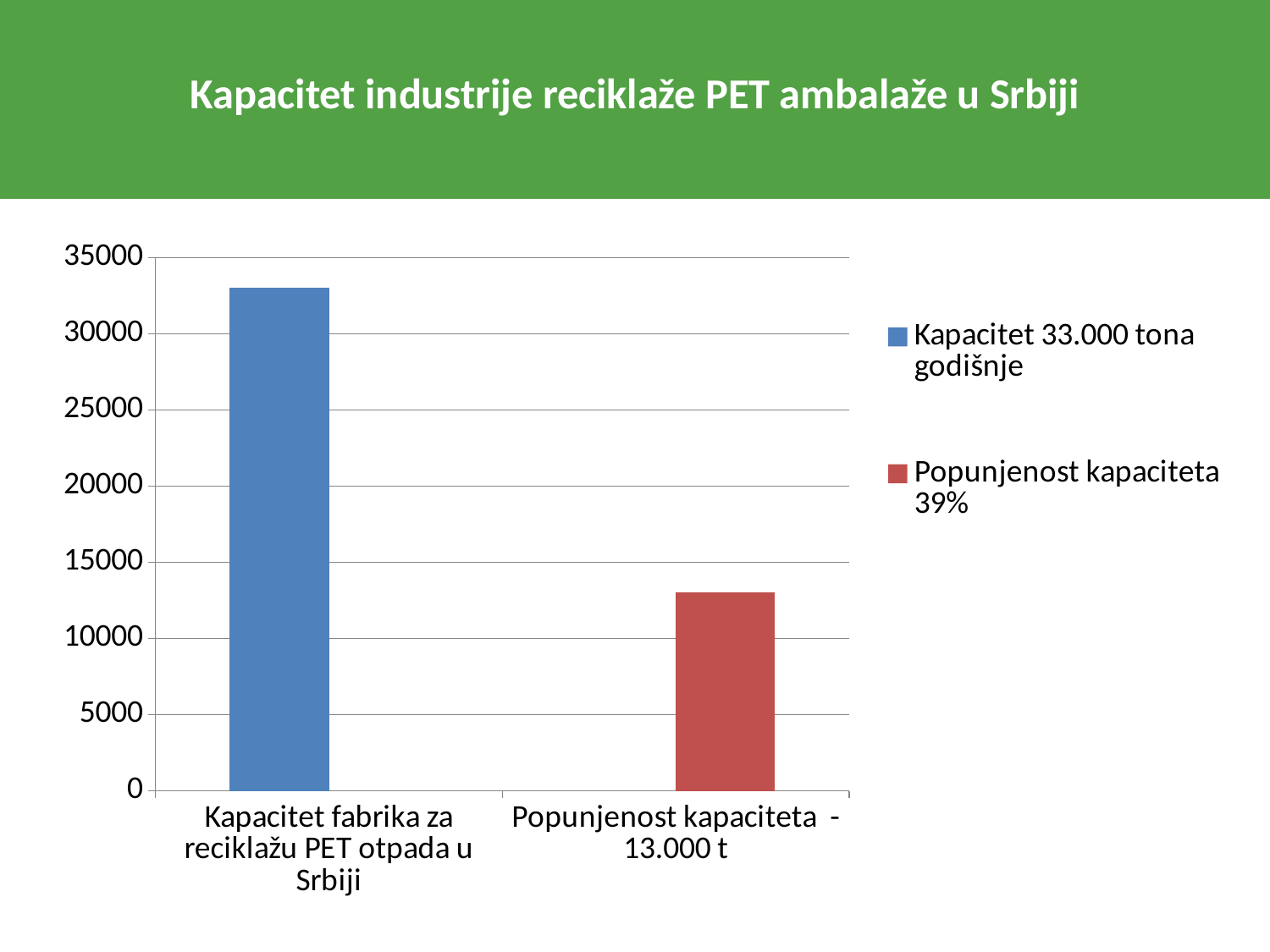

# Kapacitet industrije reciklaže PET ambalaže u Srbiji

### Chart

| Category | Kapacitet 33.000 tona godišnje | Popunjenost kapaciteta 39% |
|---|---|---|
| Kapacitet fabrika za reciklažu PET otpada u Srbiji | 33000.0 | None |
| Popunjenost kapaciteta  - 13.000 t | None | 13000.0 |